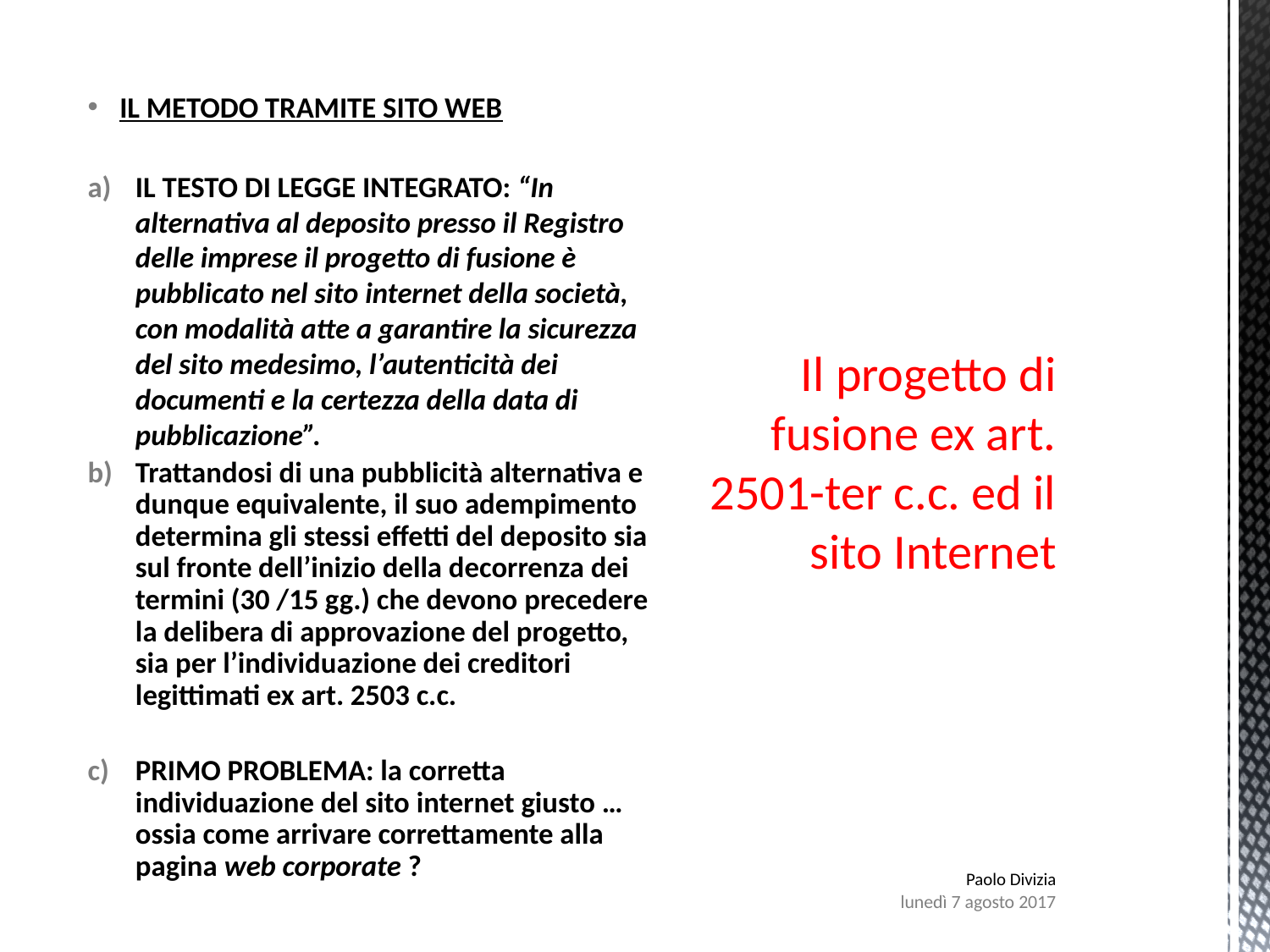

# Il progetto di fusione ex art. 2501-ter c.c. ed il sito Internet
 IL METODO TRAMITE SITO WEB

IL TESTO DI LEGGE INTEGRATO: “In alternativa al deposito presso il Registro delle imprese il progetto di fusione è pubblicato nel sito internet della società, con modalità atte a garantire la sicurezza del sito medesimo, l’autenticità dei documenti e la certezza della data di pubblicazione”.
Trattandosi di una pubblicità alternativa e dunque equivalente, il suo adempimento determina gli stessi effetti del deposito sia sul fronte dell’inizio della decorrenza dei termini (30 /15 gg.) che devono precedere la delibera di approvazione del progetto, sia per l’individuazione dei creditori legittimati ex art. 2503 c.c.

PRIMO PROBLEMA: la corretta individuazione del sito internet giusto …ossia come arrivare correttamente alla pagina web corporate ?

Paolo Divizia
lunedì 7 agosto 2017